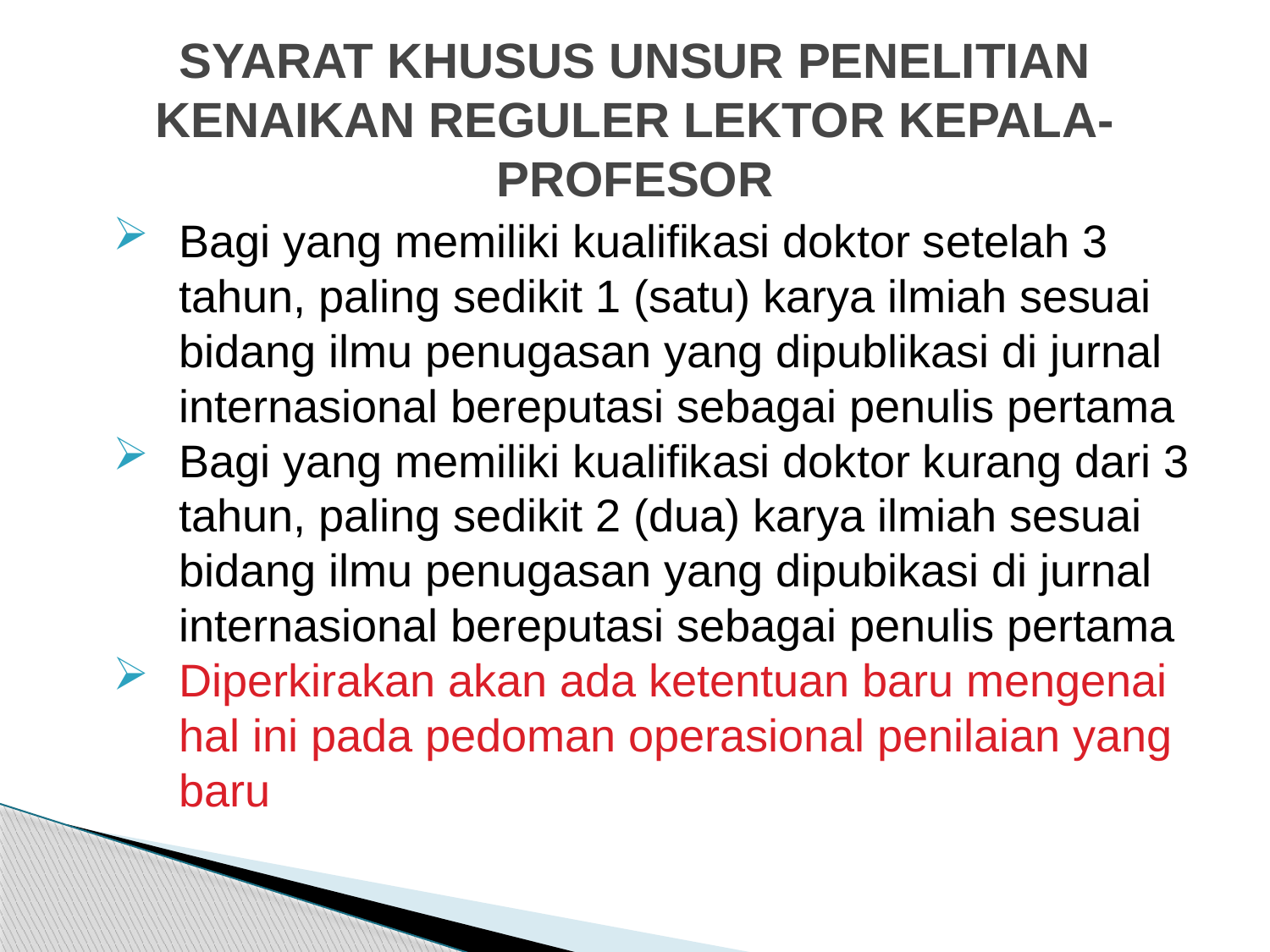

# SYARAT KHUSUS UNSUR PENELITIAN KENAIKAN REGULER LEKTOR KEPALA-PROFESOR
Bagi yang memiliki kualifikasi doktor setelah 3 tahun, paling sedikit 1 (satu) karya ilmiah sesuai bidang ilmu penugasan yang dipublikasi di jurnal internasional bereputasi sebagai penulis pertama
Bagi yang memiliki kualifikasi doktor kurang dari 3 tahun, paling sedikit 2 (dua) karya ilmiah sesuai bidang ilmu penugasan yang dipubikasi di jurnal internasional bereputasi sebagai penulis pertama
Diperkirakan akan ada ketentuan baru mengenai hal ini pada pedoman operasional penilaian yang baru